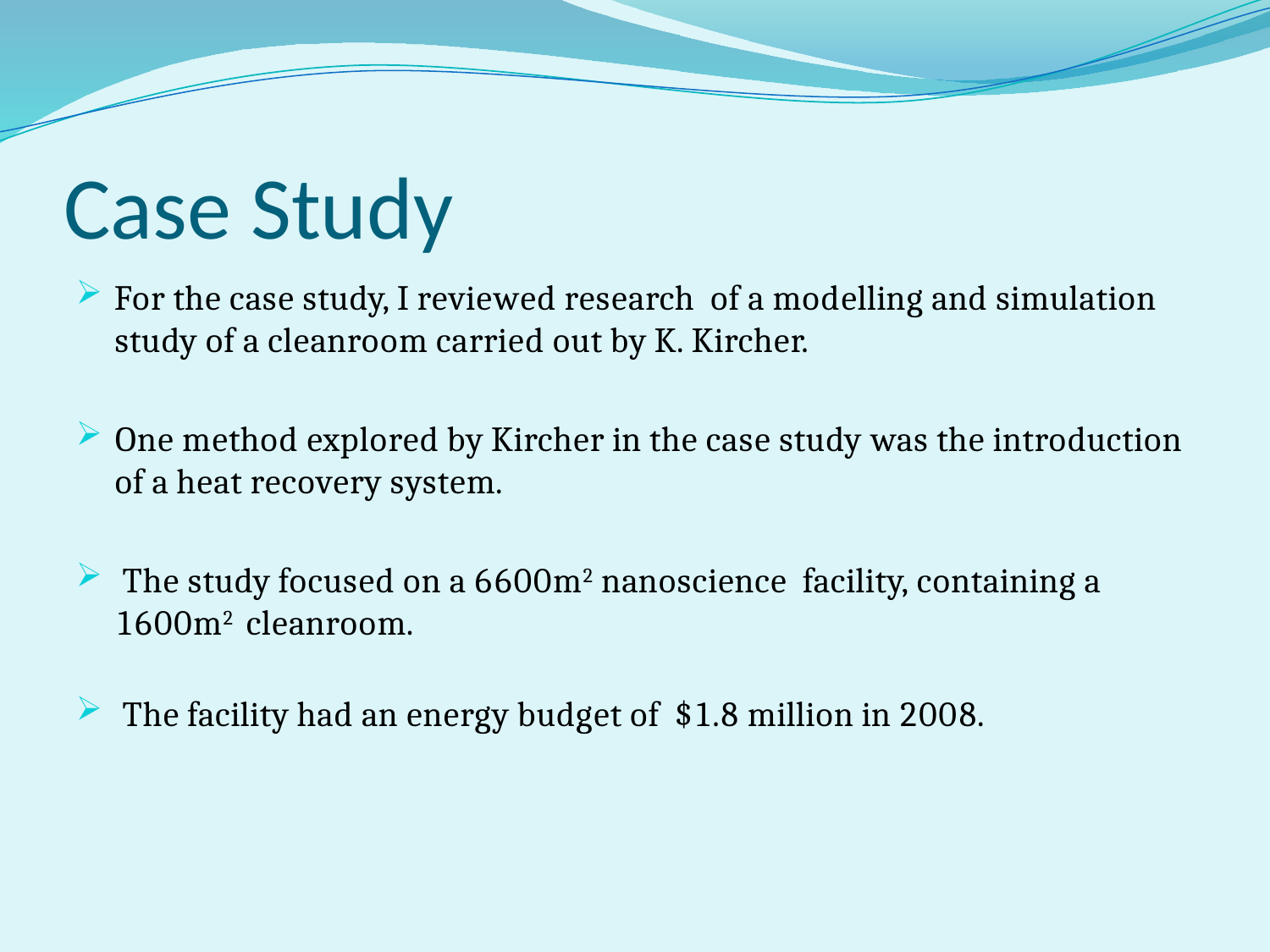

# Case Study
For the case study, I reviewed research  of a modelling and simulation study of a cleanroom carried out by K. Kircher.

One method explored by Kircher in the case study was the introduction of a heat recovery system.

 The study focused on a 6600m2 nanoscience  facility, containing a 1600m2  cleanroom.

 The facility had an energy budget of  $1.8 million in 2008.